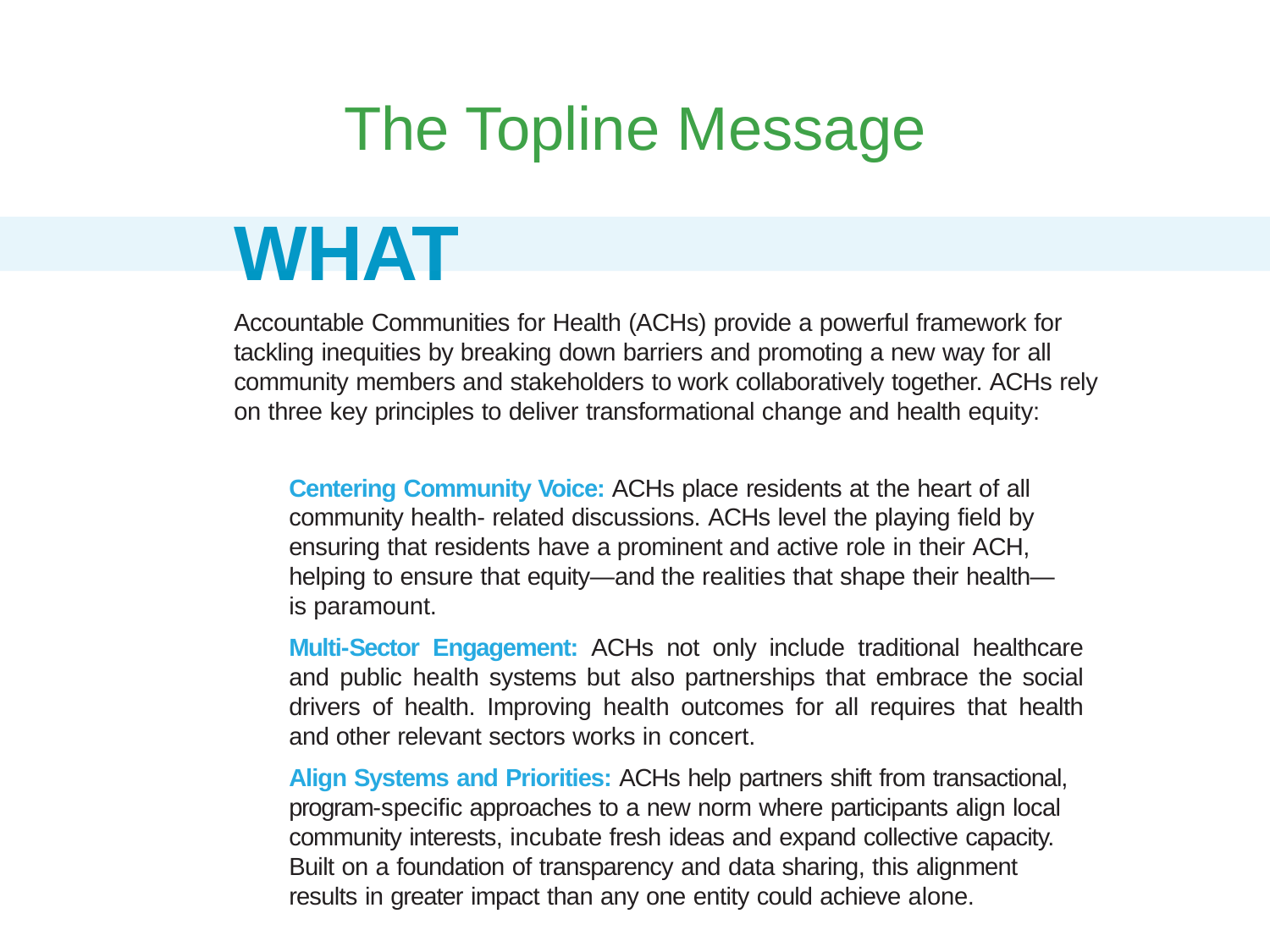

The Topline Message
WHAT
Accountable Communities for Health (ACHs) provide a powerful framework for tackling inequities by breaking down barriers and promoting a new way for all community members and stakeholders to work collaboratively together. ACHs rely on three key principles to deliver transformational change and health equity:

Centering Community Voice: ACHs place residents at the heart of all community health- related discussions. ACHs level the playing field by ensuring that residents have a prominent and active role in their ACH, helping to ensure that equity—and the realities that shape their health—is paramount.
Multi-Sector Engagement: ACHs not only include traditional healthcare and public health systems but also partnerships that embrace the social drivers of health. Improving health outcomes for all requires that health and other relevant sectors works in concert.
Align Systems and Priorities: ACHs help partners shift from transactional, program-specific approaches to a new norm where participants align local community interests, incubate fresh ideas and expand collective capacity. Built on a foundation of transparency and data sharing, this alignment results in greater impact than any one entity could achieve alone.